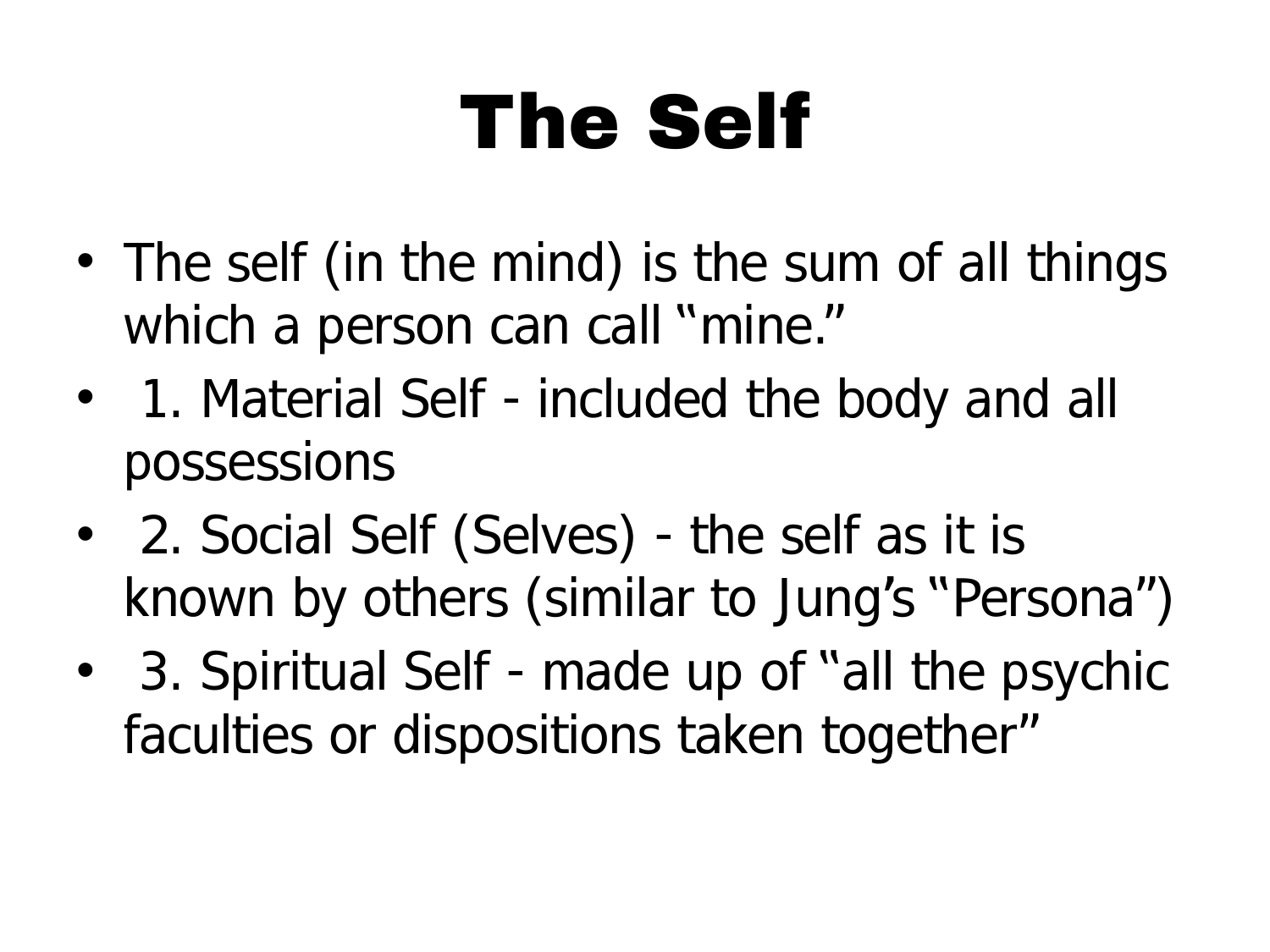

# The Self
The self (in the mind) is the sum of all things which a person can call “mine.”
 1. Material Self - included the body and all possessions
 2. Social Self (Selves) - the self as it is known by others (similar to Jung’s “Persona”)
 3. Spiritual Self - made up of “all the psychic faculties or dispositions taken together”